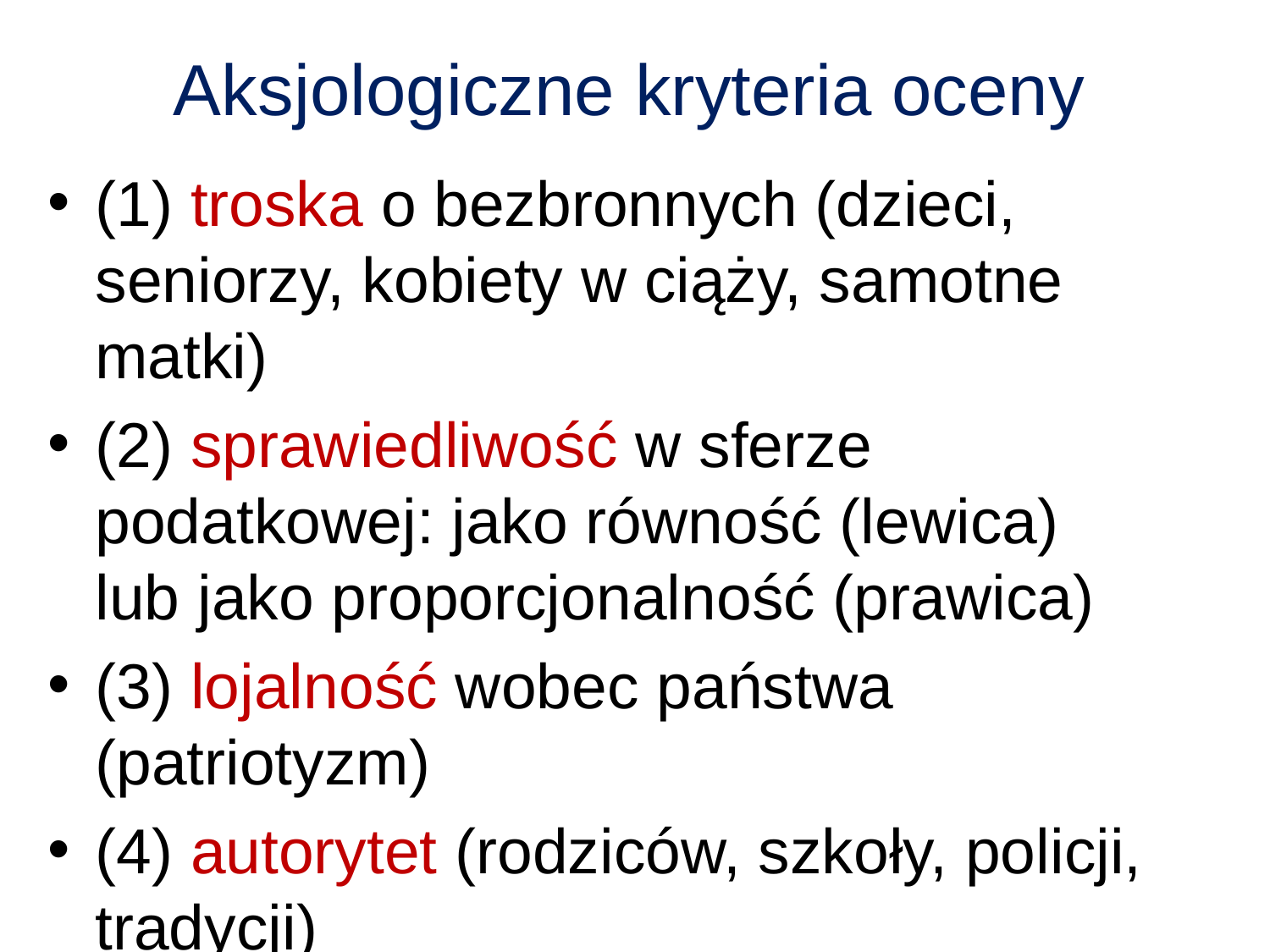

# Aksjologiczne kryteria oceny
(1) troska o bezbronnych (dzieci, seniorzy, kobiety w ciąży, samotne matki)
(2) sprawiedliwość w sferze podatkowej: jako równość (lewica)
lub jako proporcjonalność (prawica)
(3) lojalność wobec państwa (patriotyzm)
(4) autorytet (rodziców, szkoły, policji, tradycji)
(5) świętość (ciała, wartości rodzinnych)
(6) wolność: negatywna (od przymusu) i pozytywna (do prawa głosu)